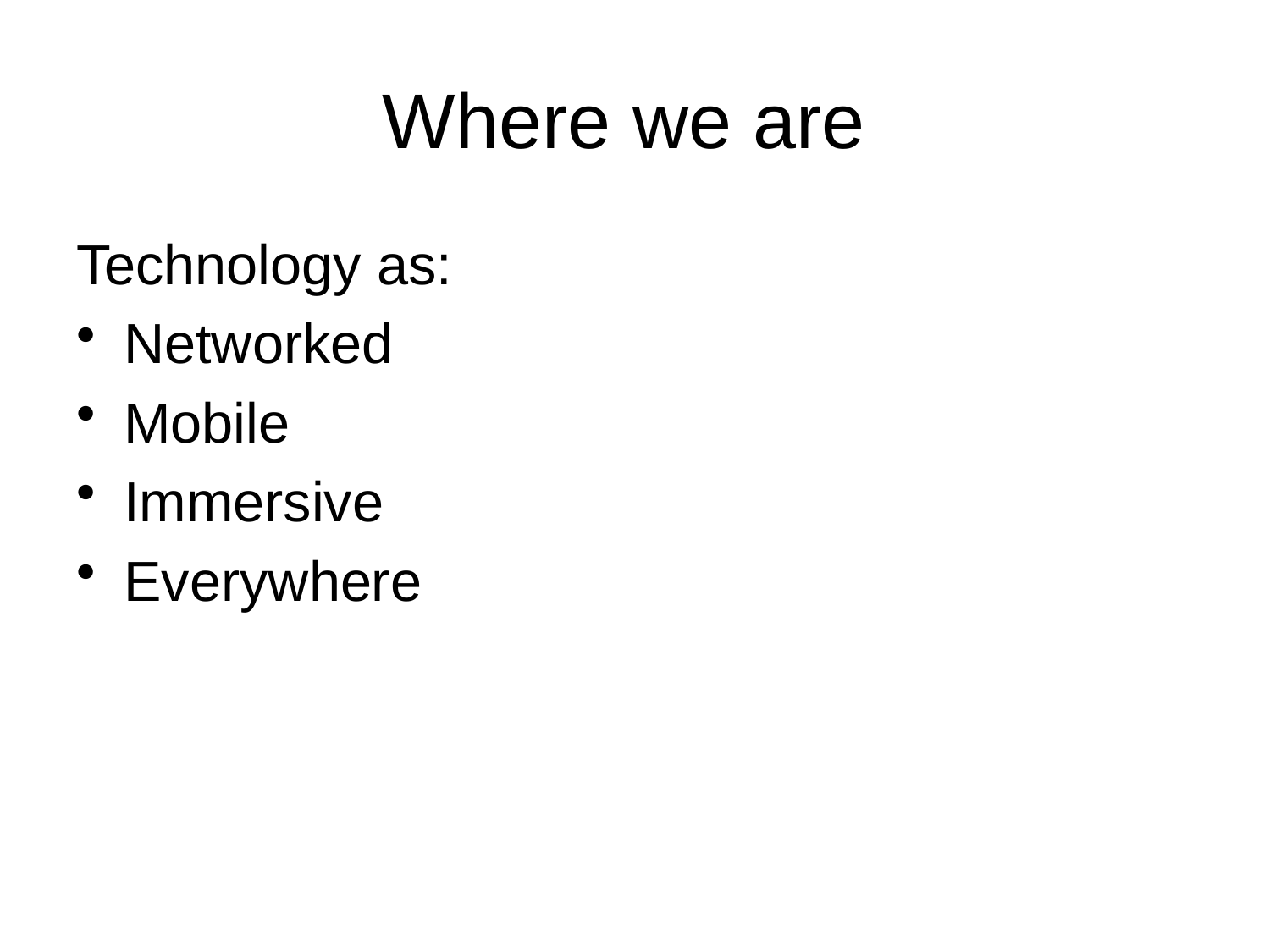

# Where we are
Technology as:
Networked
Mobile
Immersive
Everywhere